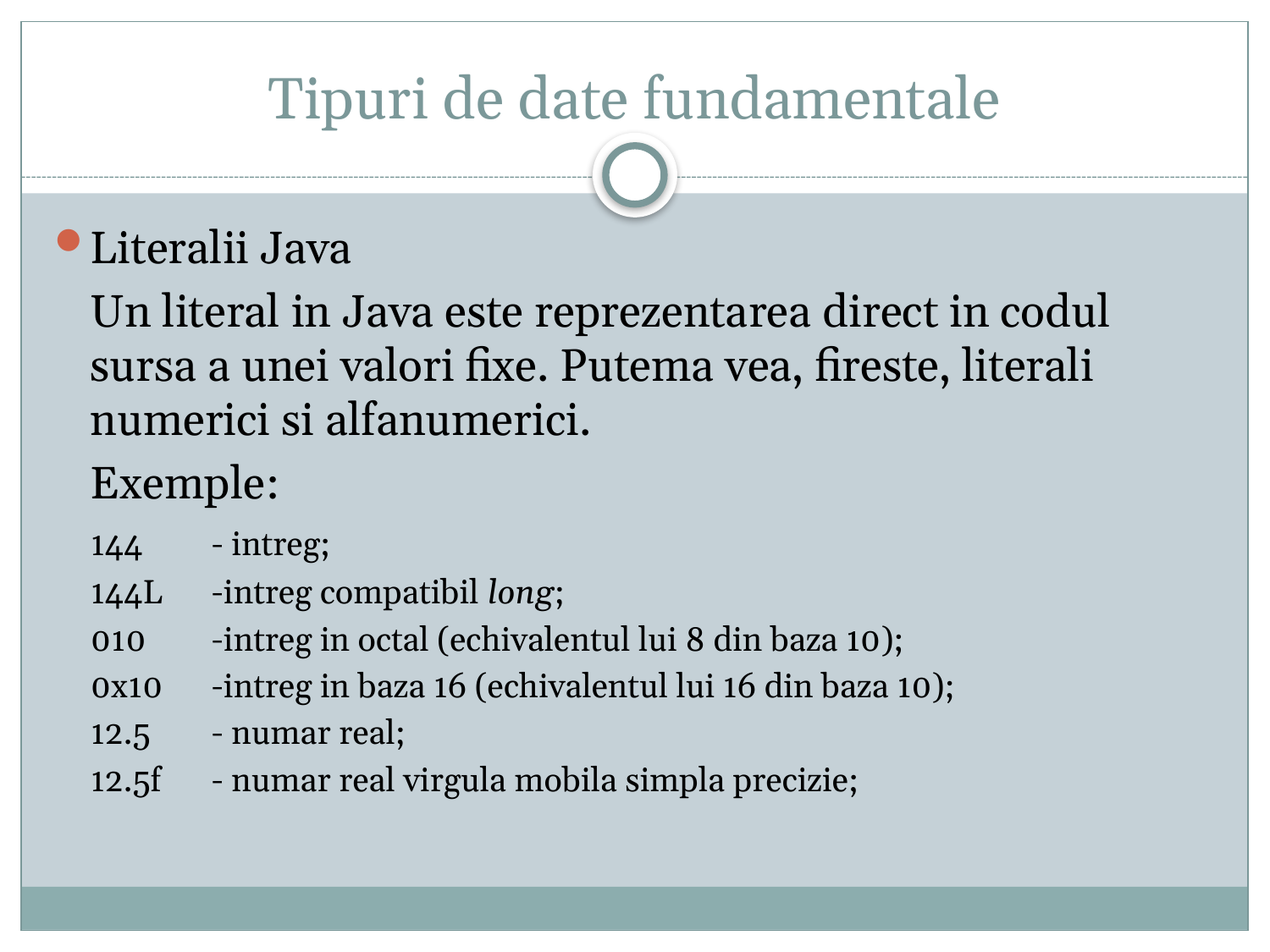

# Tipuri de date fundamentale
Literalii Java
	Un literal in Java este reprezentarea direct in codul sursa a unei valori fixe. Putema vea, fireste, literali numerici si alfanumerici.
	Exemple:
	144		- intreg;
	144L		-intreg compatibil long;
	010		-intreg in octal (echivalentul lui 8 din baza 10);
	0x10		-intreg in baza 16 (echivalentul lui 16 din baza 10);
	12.5		- numar real;
	12.5f		- numar real virgula mobila simpla precizie;